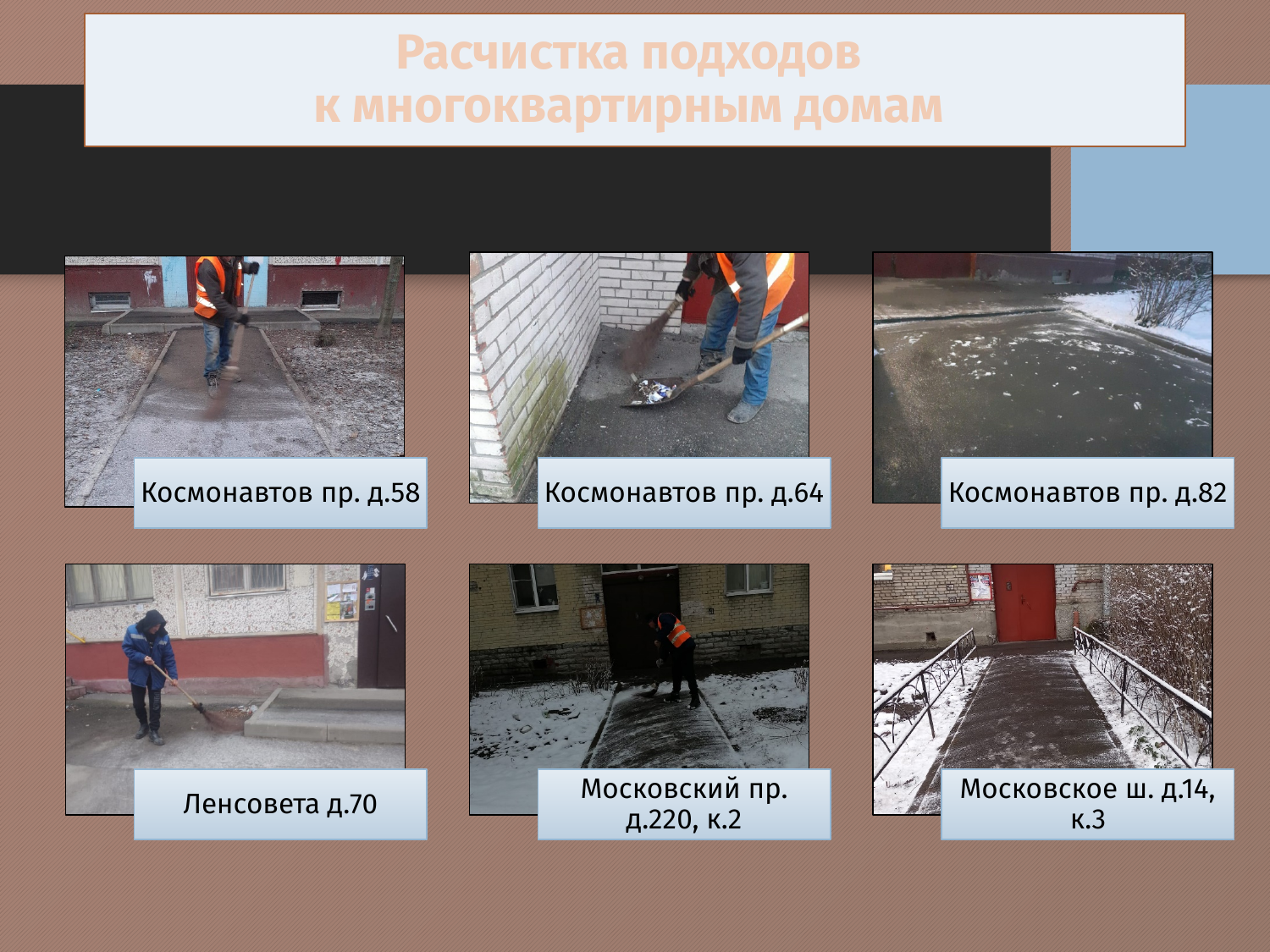

# Расчистка подходов к многоквартирным домам
Космонавтов пр. д.58
Космонавтов пр. д.64
Космонавтов пр. д.82
Ленсовета д.70
Московский пр. д.220, к.2
Московское ш. д.14, к.3